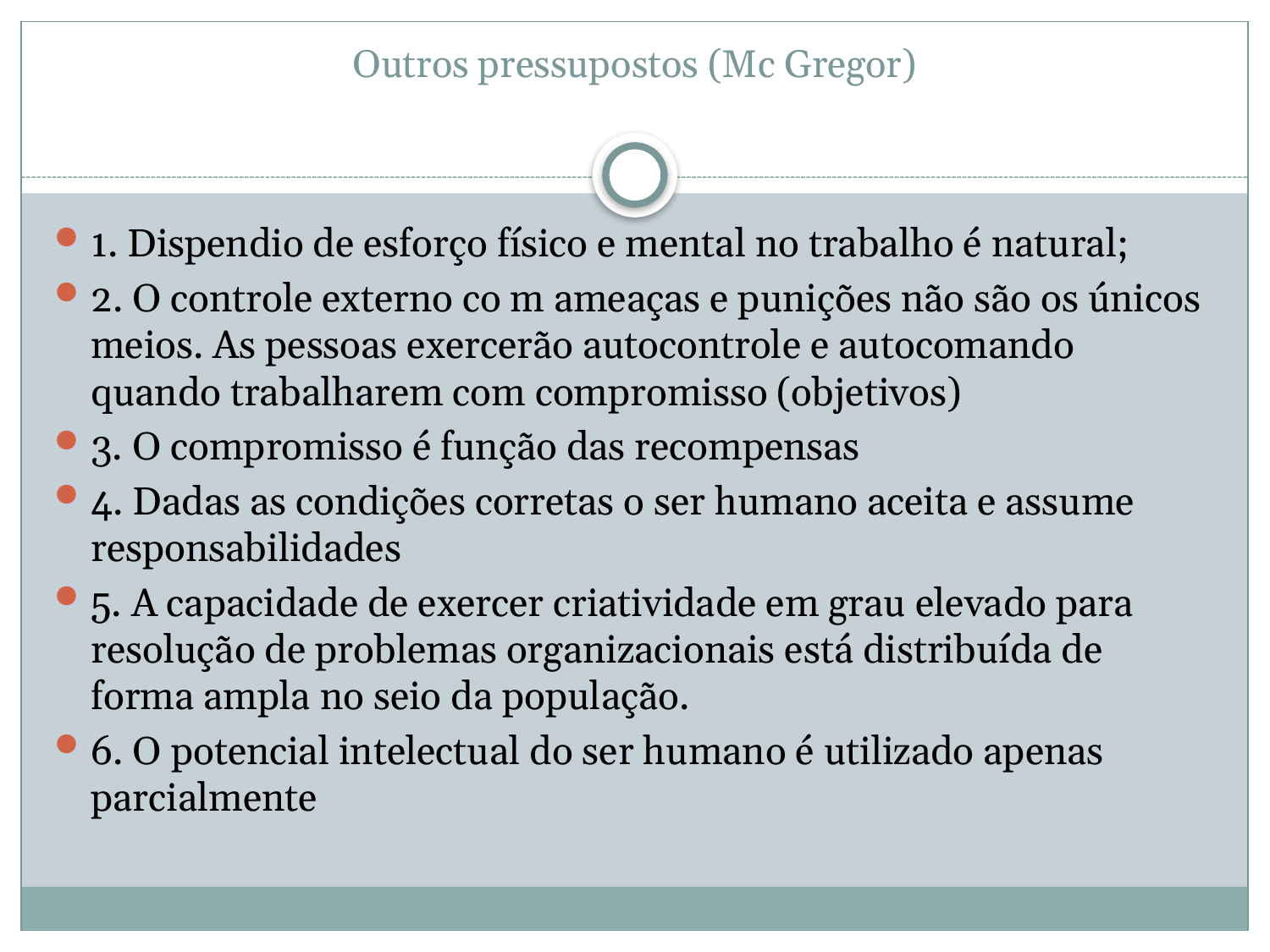

# Outros pressupostos (Mc Gregor)
1. Dispendio de esforço físico e mental no trabalho é natural;
2. O controle externo co m ameaças e punições não são os únicos meios. As pessoas exercerão autocontrole e autocomando quando trabalharem com compromisso (objetivos)
3. O compromisso é função das recompensas
4. Dadas as condições corretas o ser humano aceita e assume responsabilidades
5. A capacidade de exercer criatividade em grau elevado para resolução de problemas organizacionais está distribuída de forma ampla no seio da população.
6. O potencial intelectual do ser humano é utilizado apenas parcialmente